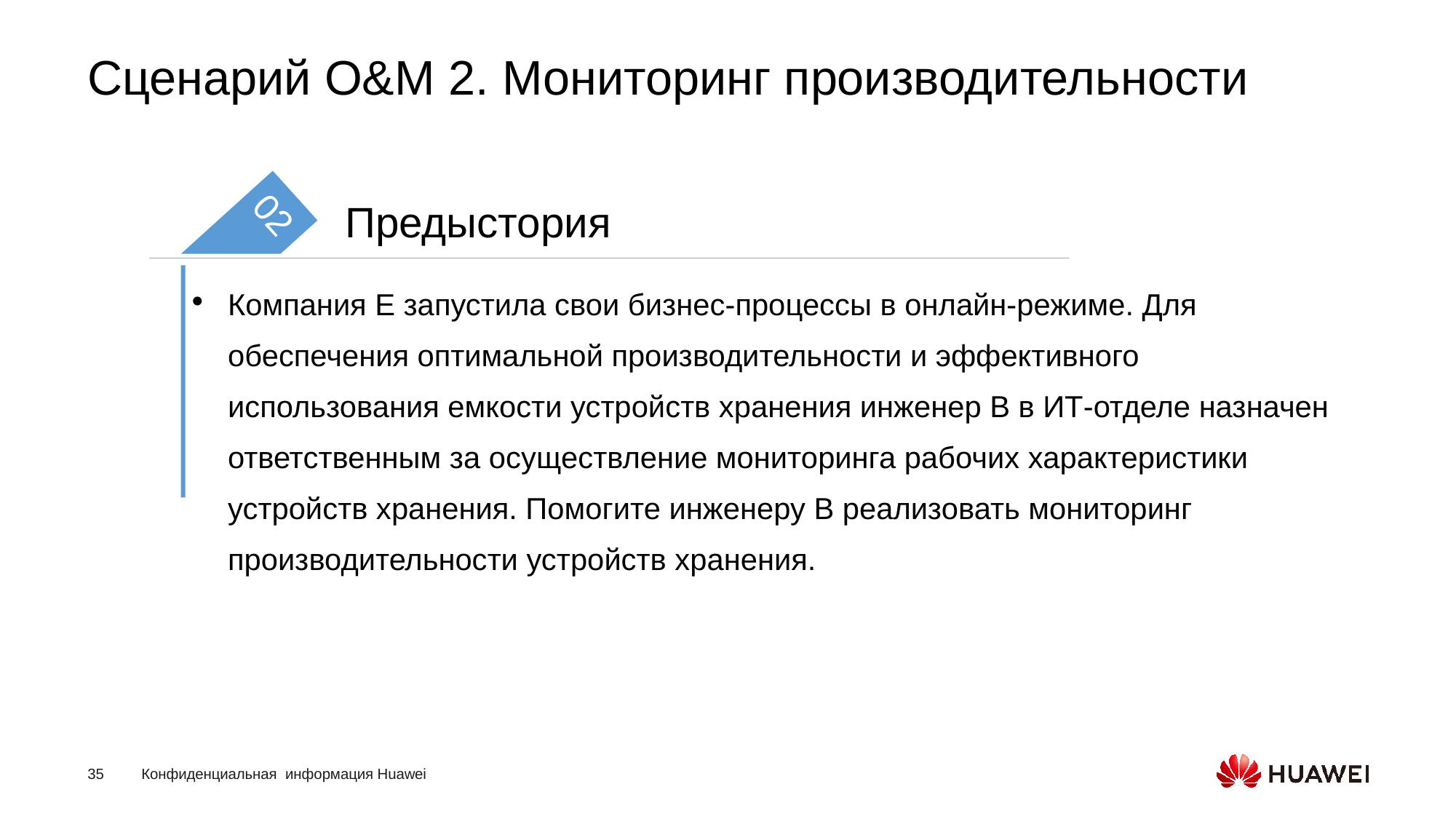

# Сценарий O&M 2. Мониторинг производительности
02
Предыстория

Компания E запустила свои бизнес-процессы в онлайн-режиме. Для обеспечения оптимальной производительности и эффективного использования емкости устройств хранения инженер B в ИТ-отделе назначен ответственным за осуществление мониторинга рабочих характеристики устройств хранения. Помогите инженеру B реализовать мониторинг производительности устройств хранения.